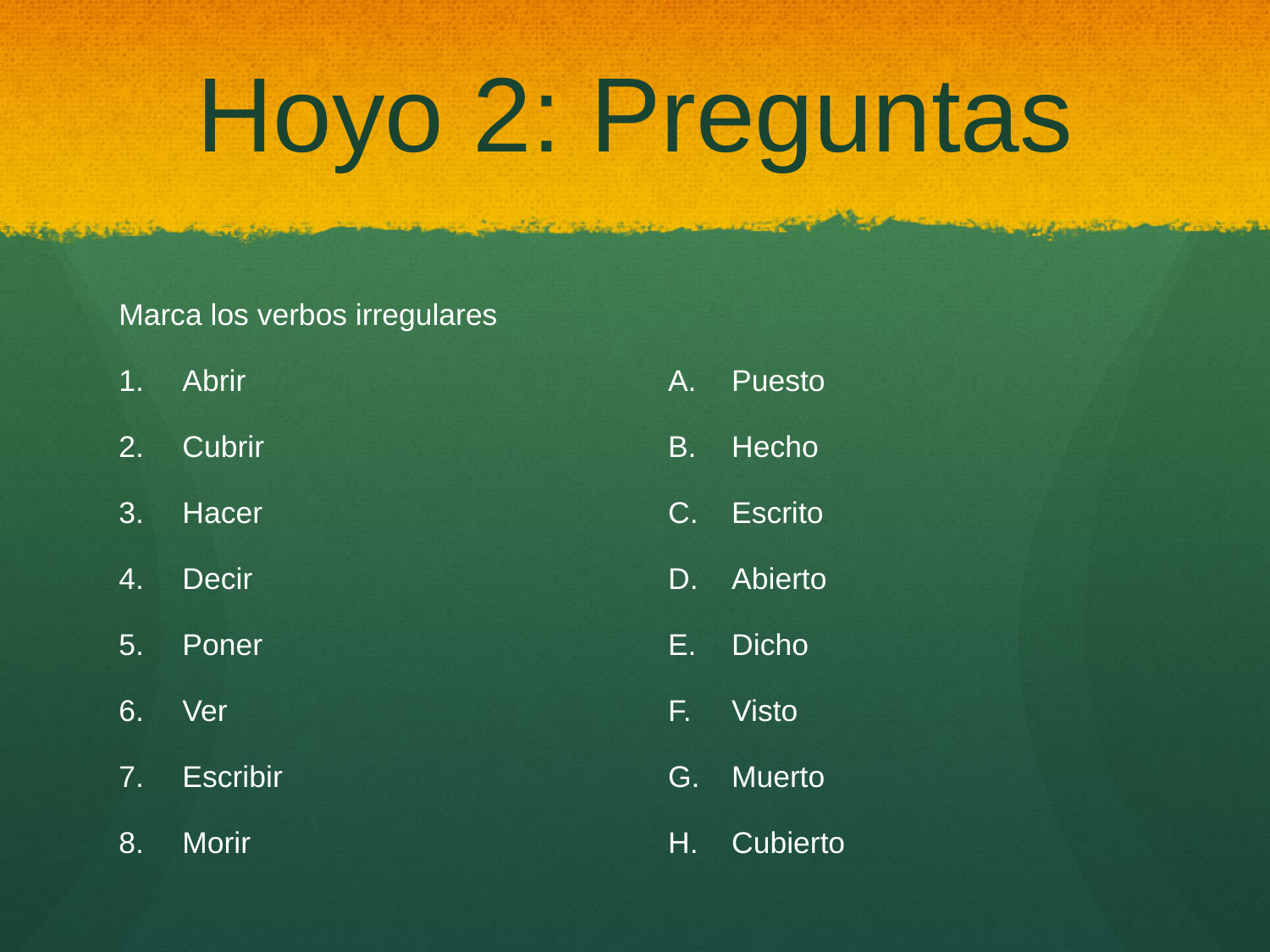

# Hoyo 2: Preguntas
Marca los verbos irregulares
Abrir
Cubrir
Hacer
Decir
Poner
Ver
Escribir
Morir

Puesto
Hecho
Escrito
Abierto
Dicho
Visto
Muerto
Cubierto